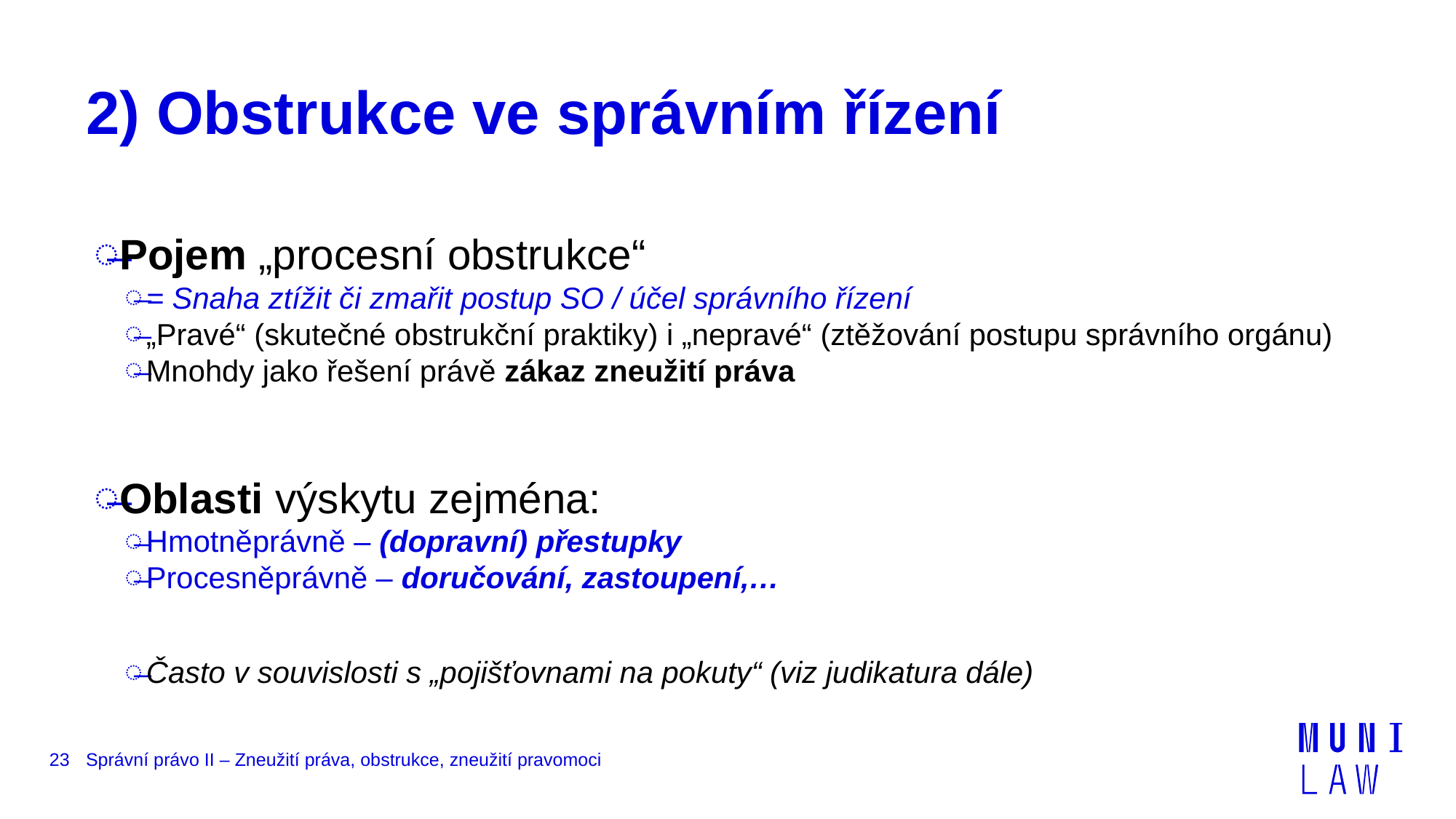

# 2) Obstrukce ve správním řízení
Pojem „procesní obstrukce“
= Snaha ztížit či zmařit postup SO / účel správního řízení
„Pravé“ (skutečné obstrukční praktiky) i „nepravé“ (ztěžování postupu správního orgánu)
Mnohdy jako řešení právě zákaz zneužití práva

Oblasti výskytu zejména:
Hmotněprávně – (dopravní) přestupky
Procesněprávně – doručování, zastoupení,…

Často v souvislosti s „pojišťovnami na pokuty“ (viz judikatura dále)
23
Správní právo II – Zneužití práva, obstrukce, zneužití pravomoci